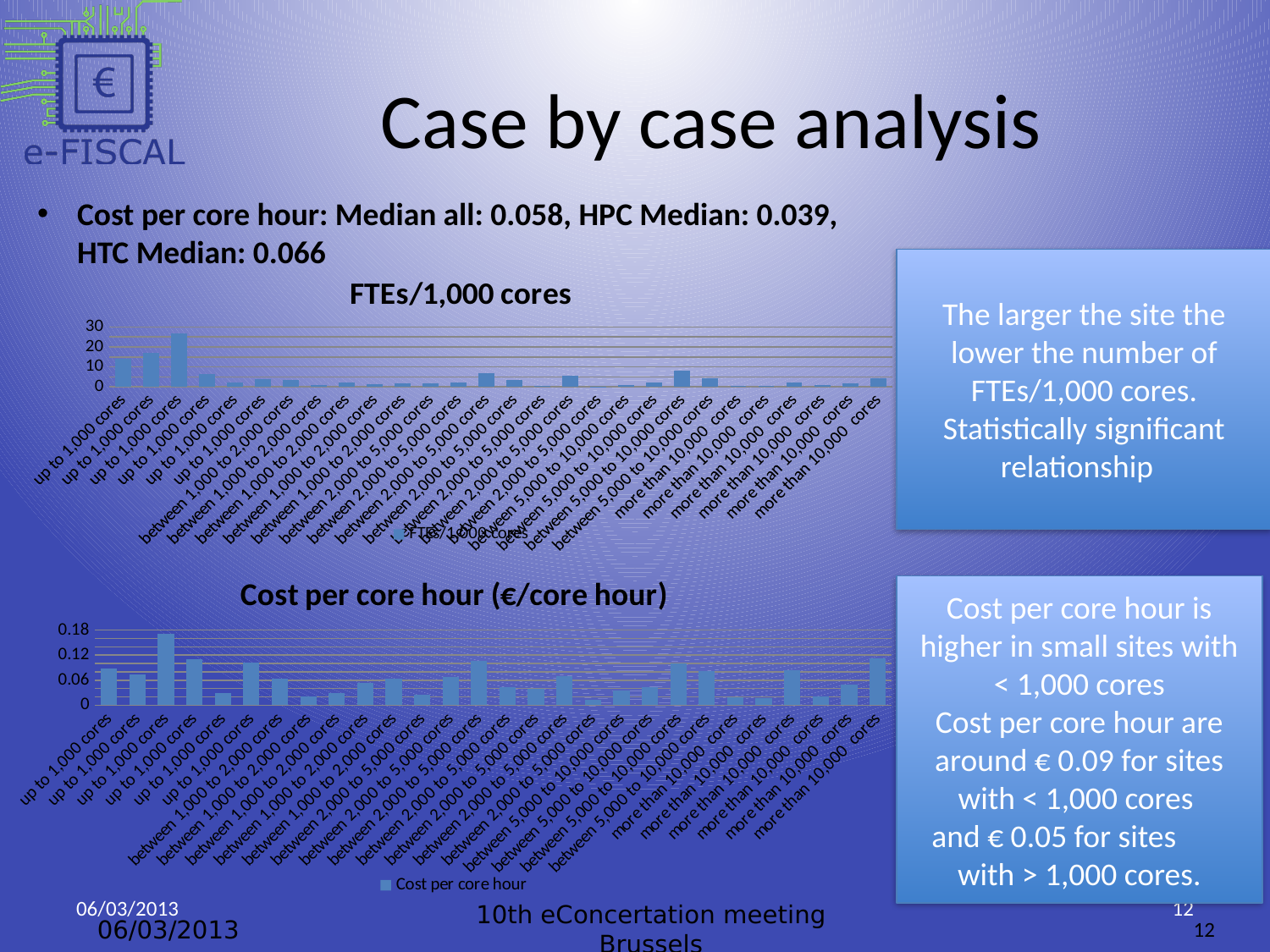

# Case by case analysis
Cost per core hour: Median all: 0.058, HPC Median: 0.039, HTC Median: 0.066
The larger the site the lower the number of FTEs/1,000 cores.
Statistically significant relationship

### Chart:

| Category | FTEs/1,000 cores |
|---|---|
| up to 1,000 cores | 13.88888888888897 |
| up to 1,000 cores | 17.24137931034483 |
| up to 1,000 cores | 26.66666666666667 |
| up to 1,000 cores | 6.329113924050633 |
| up to 1,000 cores | 2.08333333333334 |
| up to 1,000 cores | 3.906249999999961 |
| between 1,000 to 2,000 cores | 3.333333333333333 |
| between 1,000 to 2,000 cores | 0.833333333333334 |
| between 1,000 to 2,000 cores | 2.1613832853026222 |
| between 1,000 to 2,000 cores | 1.2254901960784197 |
| between 1,000 to 2,000 cores | 1.5889830508474578 |
| between 2,000 to 5,000 cores | 1.9047619047619146 |
| between 2,000 to 5,000 cores | 2.1626 |
| between 2,000 to 5,000 cores | 6.993006993006992 |
| between 2,000 to 5,000 cores | 3.4666666666666637 |
| between 2,000 to 5,000 cores | 0.520833333333334 |
| between 2,000 to 5,000 cores | 5.676209279368209 |
| between 2,000 to 5,000 cores | 0.21739130434782727 |
| between 5,000 to 10,000 cores | 0.6666666666666718 |
| between 5,000 to 10,000 cores | 2.118620302860361 |
| between 5,000 to 10,000 cores | 8.125 |
| between 5,000 to 10,000 cores | 4.120581218824474 |
| more than 10,000  cores | 0.299162345432788 |
| more than 10,000  cores | 0.5645161290322424 |
| more than 10,000  cores | 2.12 |
| more than 10,000  cores | 0.740740740740741 |
| more than 10,000  cores | 1.7964071856287567 |
| more than 10,000  cores | 4.3791414577931524 |

### Chart: Cost per core hour (€/core hour)

| Category | Cost per core hour |
|---|---|
| up to 1,000 cores | 0.086919564453811 |
| up to 1,000 cores | 0.0745714787495609 |
| up to 1,000 cores | 0.17040042149631224 |
| up to 1,000 cores | 0.110198454513523 |
| up to 1,000 cores | 0.029363497993634993 |
| up to 1,000 cores | 0.10119072708113815 |
| between 1,000 to 2,000 cores | 0.0626975763962065 |
| between 1,000 to 2,000 cores | 0.021974007727432406 |
| between 1,000 to 2,000 cores | 0.02991323599060551 |
| between 1,000 to 2,000 cores | 0.053530031612223854 |
| between 1,000 to 2,000 cores | 0.06330698981383999 |
| between 2,000 to 5,000 cores | 0.025927774548324806 |
| between 2,000 to 5,000 cores | 0.06664483351512417 |
| between 2,000 to 5,000 cores | 0.10517111322710407 |
| between 2,000 to 5,000 cores | 0.0435142255005269 |
| between 2,000 to 5,000 cores | 0.0389919523036375 |
| between 2,000 to 5,000 cores | 0.0695731588416885 |
| between 2,000 to 5,000 cores | 0.013475843275887503 |
| between 5,000 to 10,000 cores | 0.0346487530734106 |
| between 5,000 to 10,000 cores | 0.044051633298209034 |
| between 5,000 to 10,000 cores | 0.10070037134310911 |
| between 5,000 to 10,000 cores | 0.08158192896489175 |
| more than 10,000  cores | 0.0180349388173908 |
| more than 10,000  cores | 0.017415682765177 |
| more than 10,000  cores | 0.08429223744292219 |
| more than 10,000  cores | 0.020453108535300402 |
| more than 10,000  cores | 0.048580897364904396 |
| more than 10,000  cores | 0.1116151212625351 |
Cost per core hour is higher in small sites with < 1,000 cores
Cost per core hour are around € 0.09 for sites with < 1,000 cores
and € 0.05 for sites        with > 1,000 cores.

06/03/2013
12
06/03/2013
10th eConcertation meeting Brussels
12